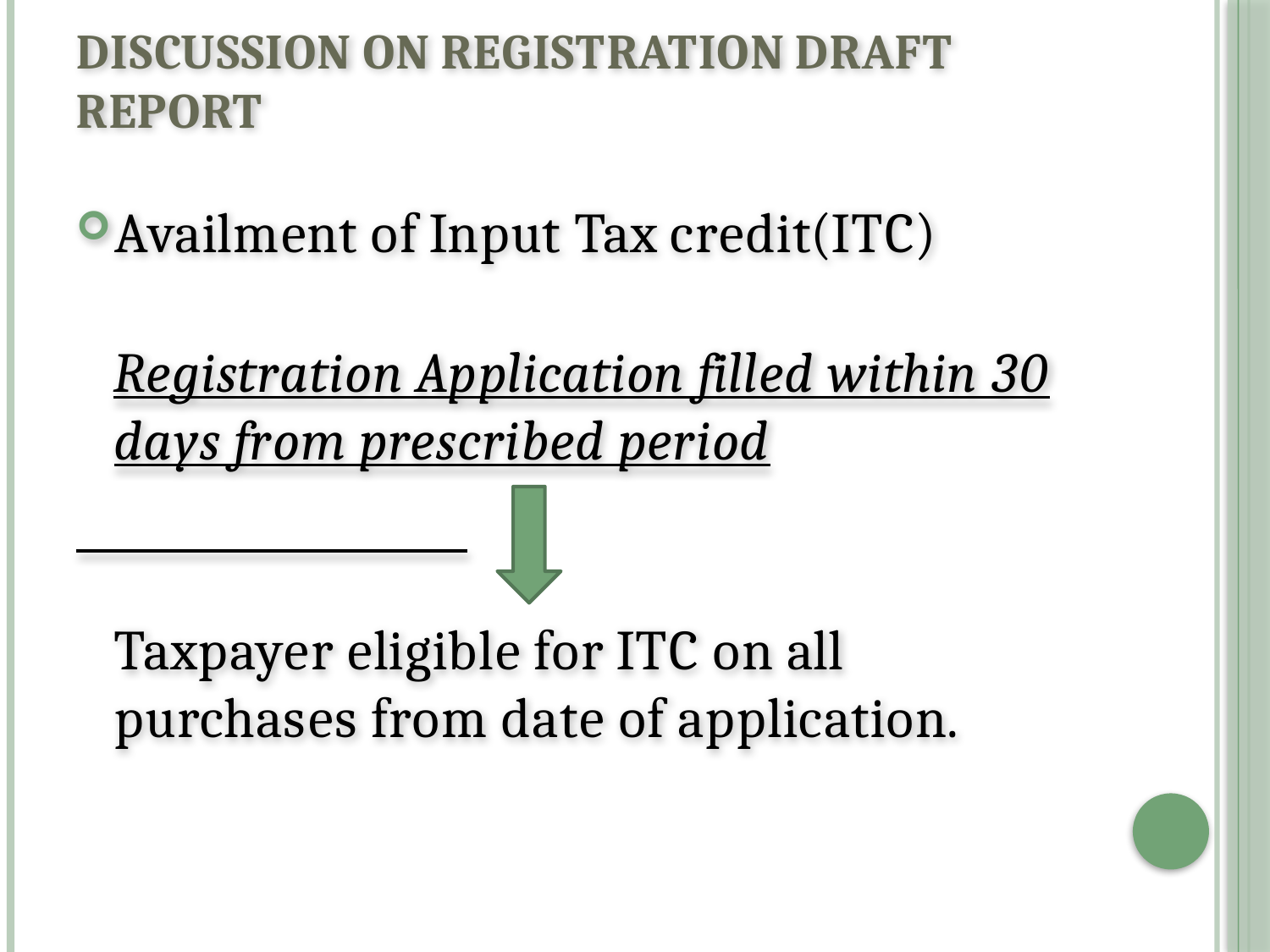

# Discussion on Registration Draft Report
Availment of Input Tax credit(ITC)

   Registration Application filled within 30 days from prescribed period

   Taxpayer eligible for ITC on all purchases from date of application.